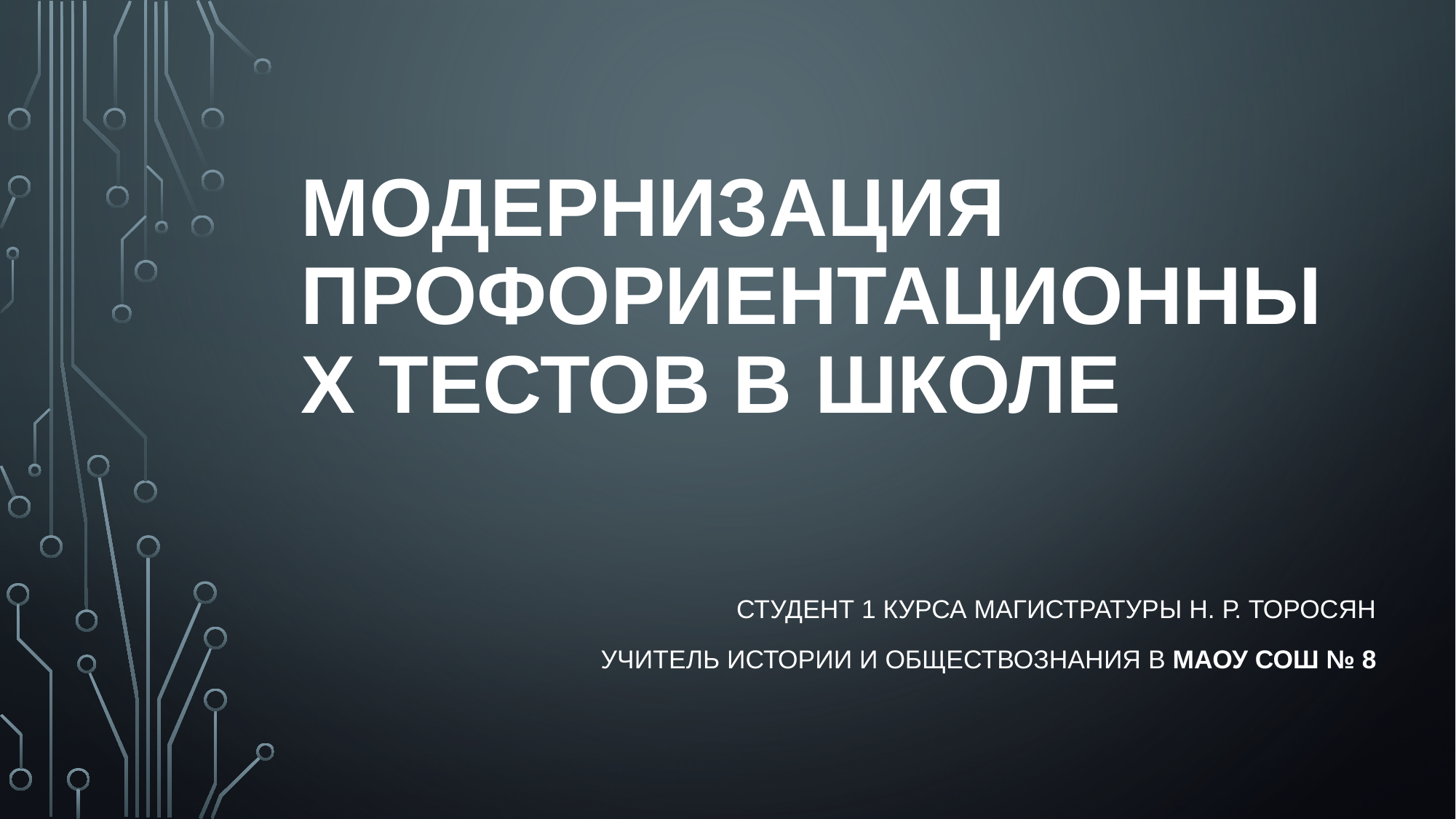

# Модернизация профориентационных тестов в школе
Студент 1 курса Магистратуры Н. Р. Торосян
Учитель истории и Обществознания в МАОУ СОШ № 8